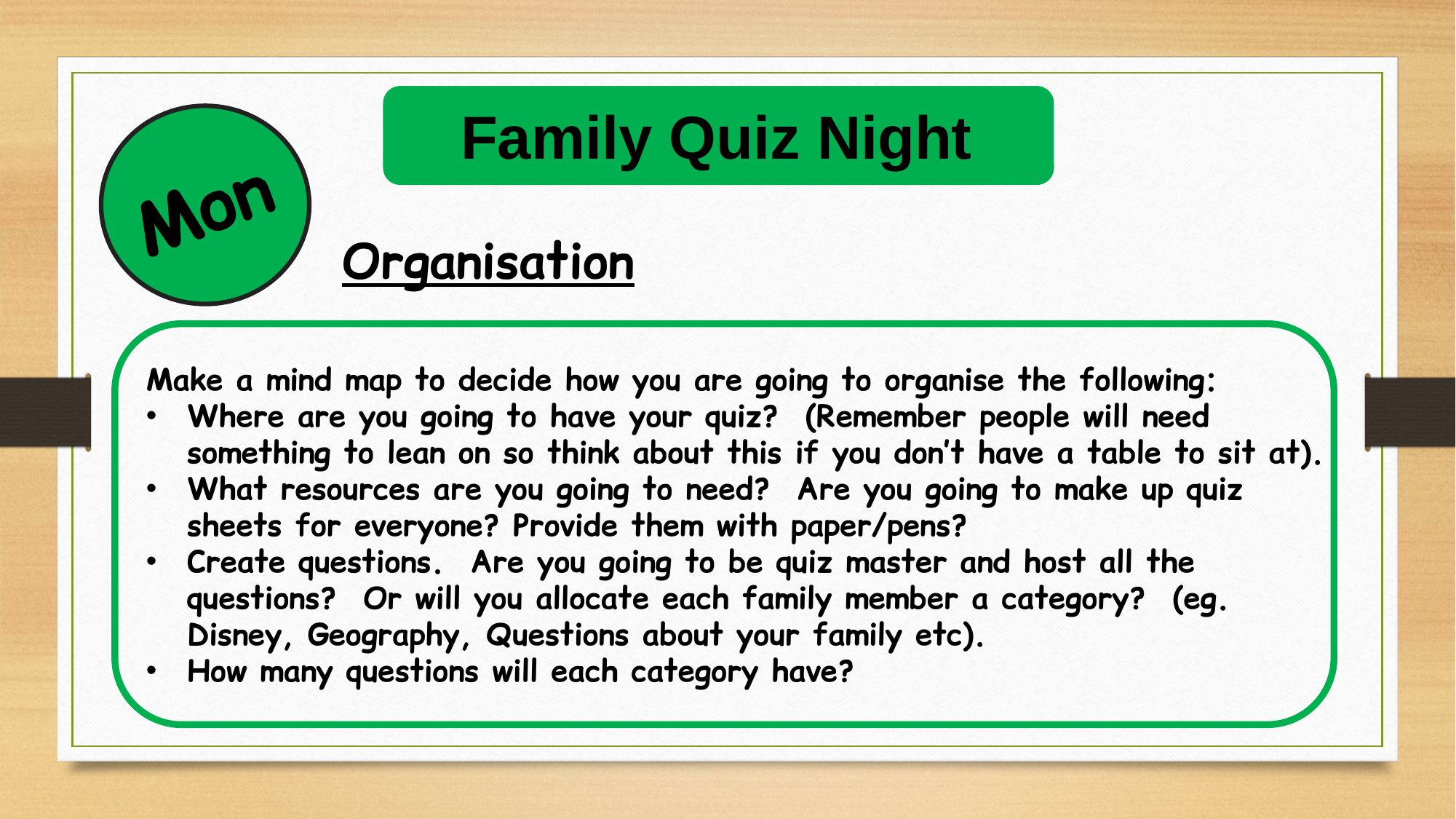

Family Quiz Night

Mon
Organisation

Make a mind map to decide how you are going to organise the following:
Where are you going to have your quiz?  (Remember people will need something to lean on so think about this if you don’t have a table to sit at).
What resources are you going to need?  Are you going to make up quiz sheets for everyone? Provide them with paper/pens?
Create questions.  Are you going to be quiz master and host all the questions?  Or will you allocate each family member a category?  (eg. Disney, Geography, Questions about your family etc).
How many questions will each category have?